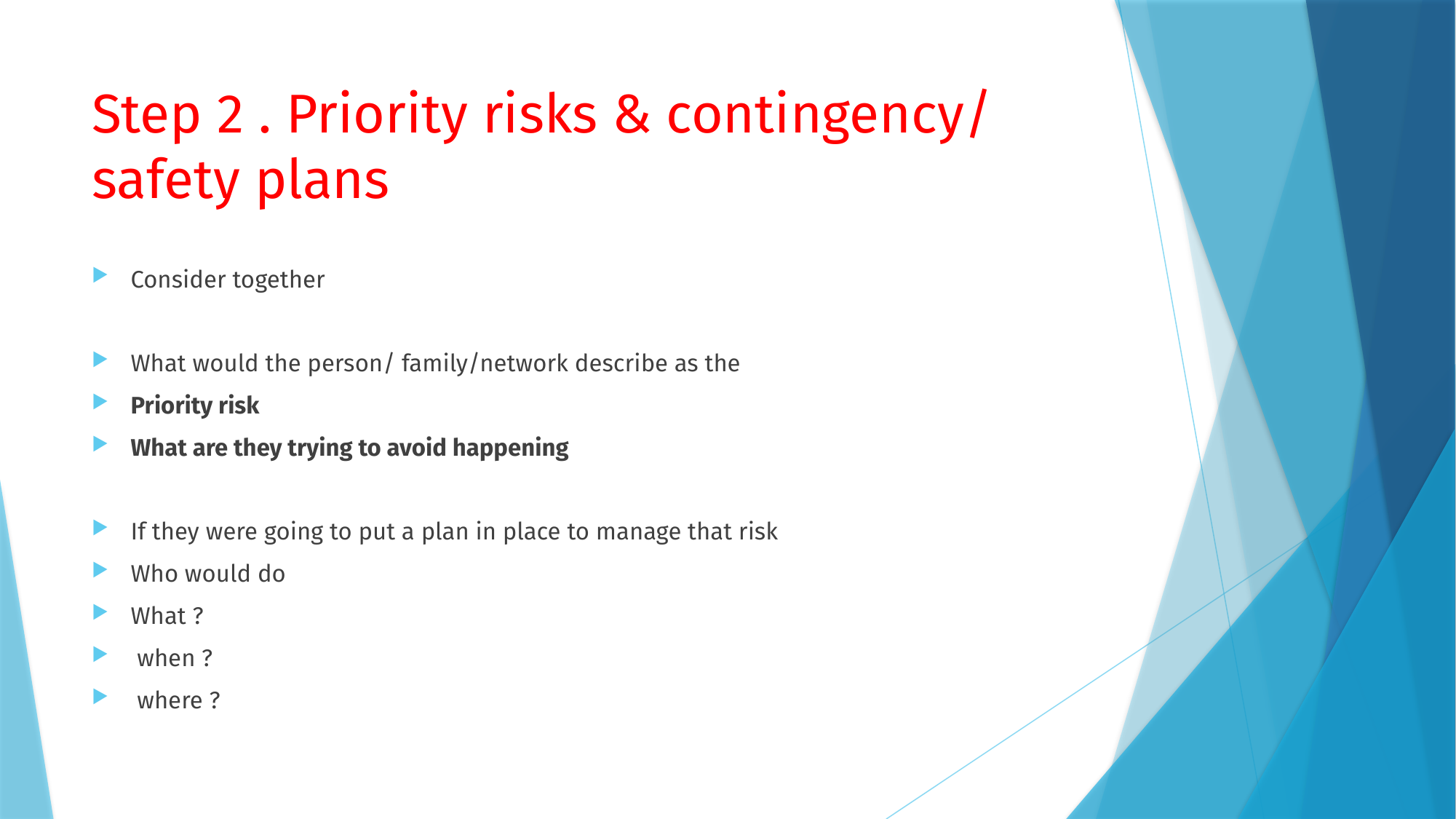

# Step 2 . Priority risks & contingency/ safety plans
Consider together

What would the person/ family/network describe as the
Priority risk
What are they trying to avoid happening

If they were going to put a plan in place to manage that risk
Who would do
What ?
 when ?
 where ?